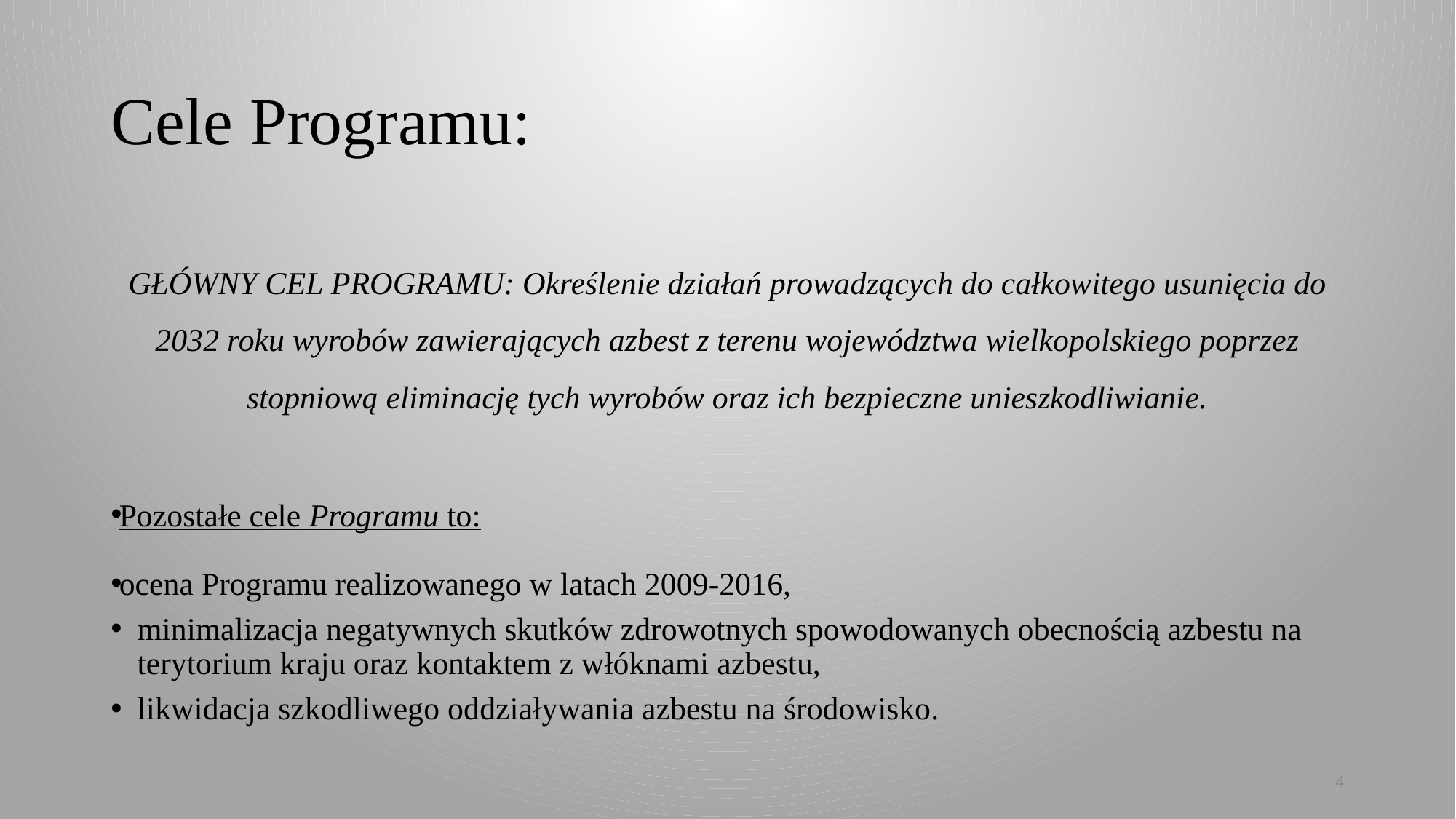

# Cele Programu:

GŁÓWNY CEL PROGRAMU: Określenie działań prowadzących do całkowitego usunięcia do 2032 roku wyrobów zawierających azbest z terenu województwa wielkopolskiego poprzez stopniową eliminację tych wyrobów oraz ich bezpieczne unieszkodliwianie.

Pozostałe cele Programu to:
ocena Programu realizowanego w latach 2009-2016,
minimalizacja negatywnych skutków zdrowotnych spowodowanych obecnością azbestu na terytorium kraju oraz kontaktem z włóknami azbestu,
likwidacja szkodliwego oddziaływania azbestu na środowisko.

4